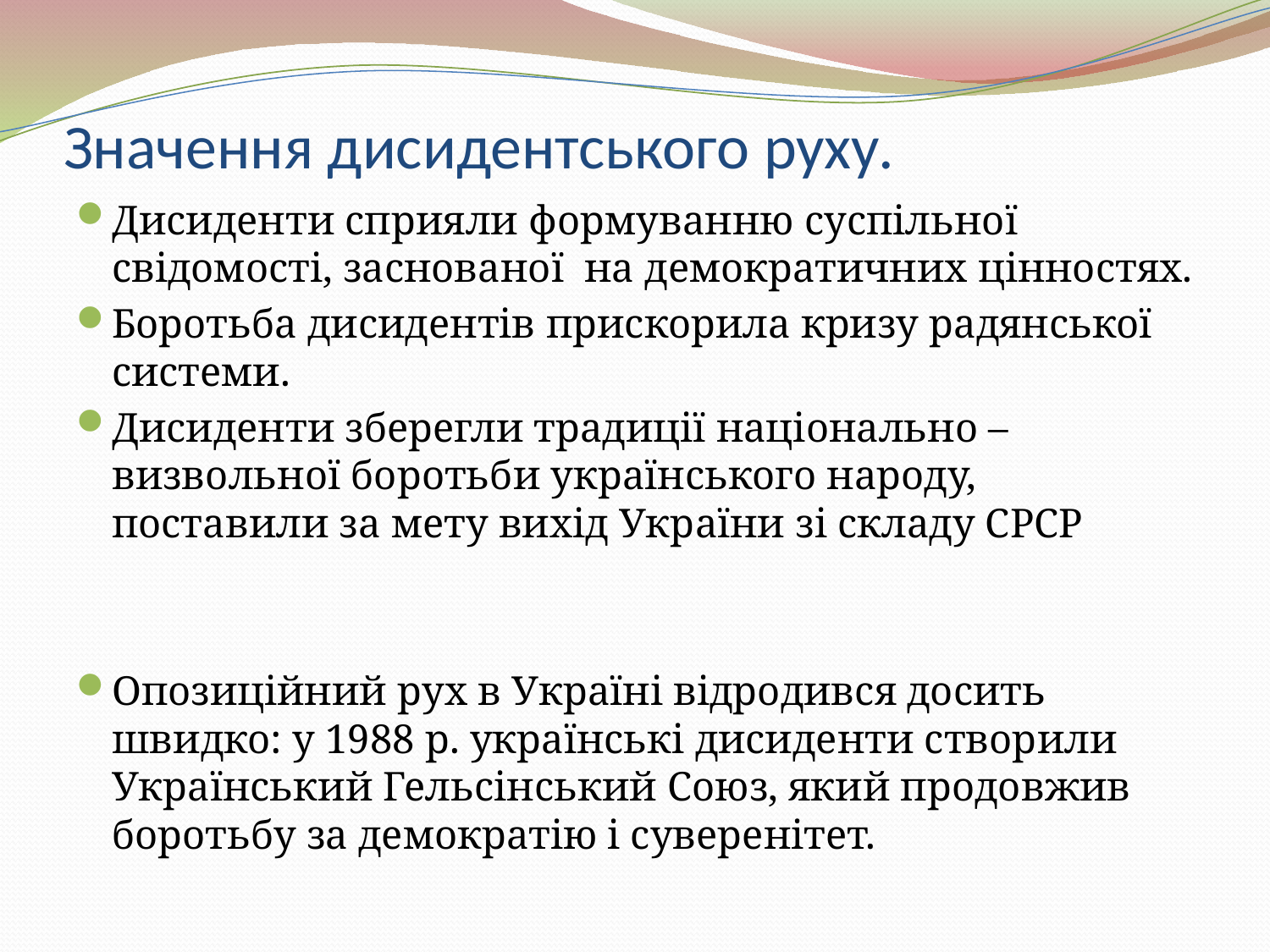

# Значення дисидентського руху.
Дисиденти сприяли формуванню суспільної свідомості, заснованої  на демократичних цінностях.
Боротьба дисидентів прискорила кризу радянської системи.
Дисиденти зберегли традиції національно – визвольної боротьби українського народу, поставили за мету вихід України зі складу СРСР

Опозиційний рух в Україні відродився досить швидко: у 1988 р. українські дисиденти створили Український Гельсінський Союз, який продовжив боротьбу за демократію і суверенітет.